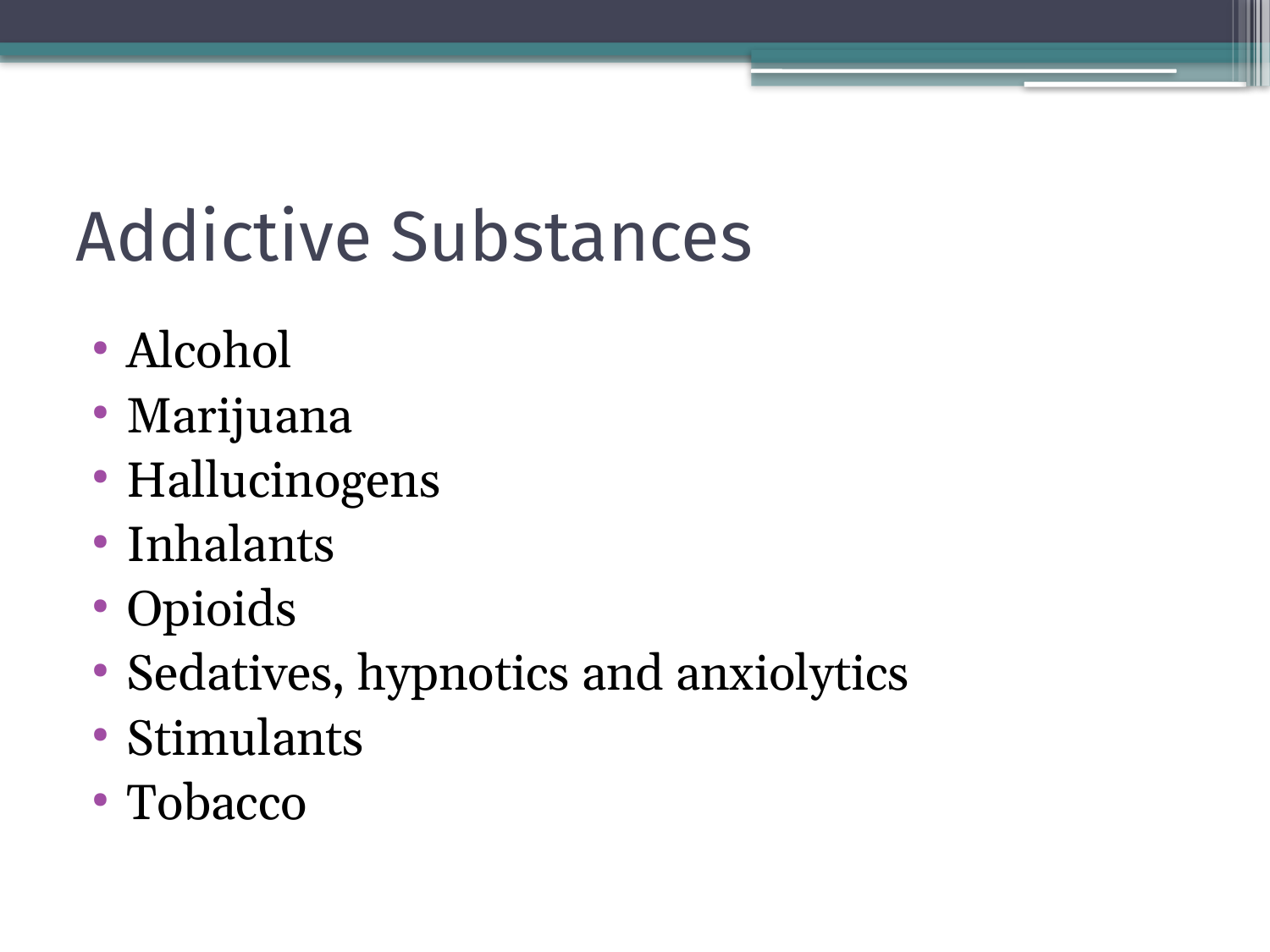

# Addictive Substances
Alcohol
Marijuana
Hallucinogens
Inhalants
Opioids
Sedatives, hypnotics and anxiolytics
Stimulants
Tobacco